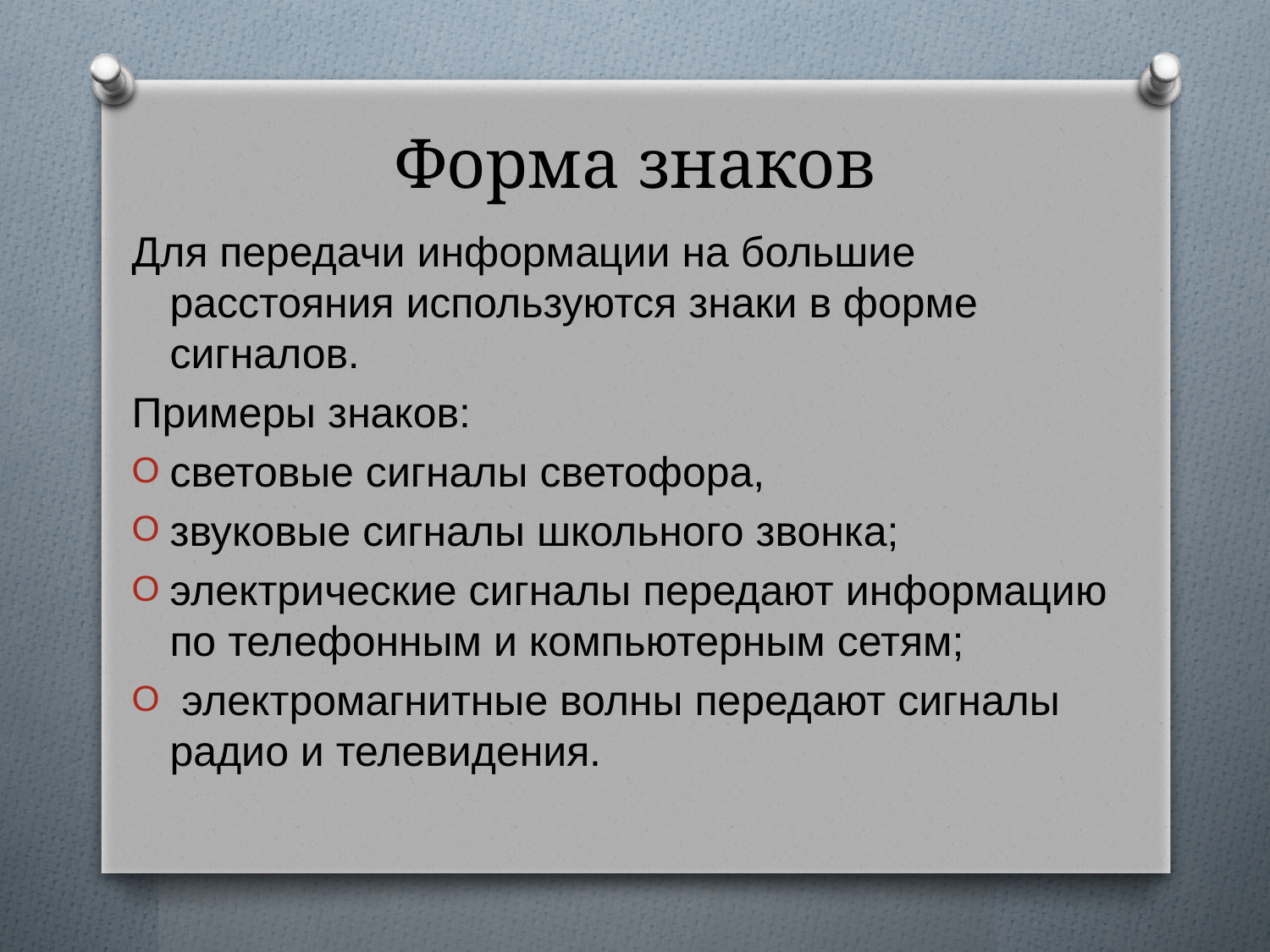

# Форма знаков
Для передачи информации на большие расстояния используются знаки в форме сигналов.
Примеры знаков:
световые сигналы светофора,
звуковые сигналы школьного звонка;
электрические сигналы передают информацию по телефонным и компьютерным сетям;
 электромагнитные волны передают сигналы радио и телевидения.